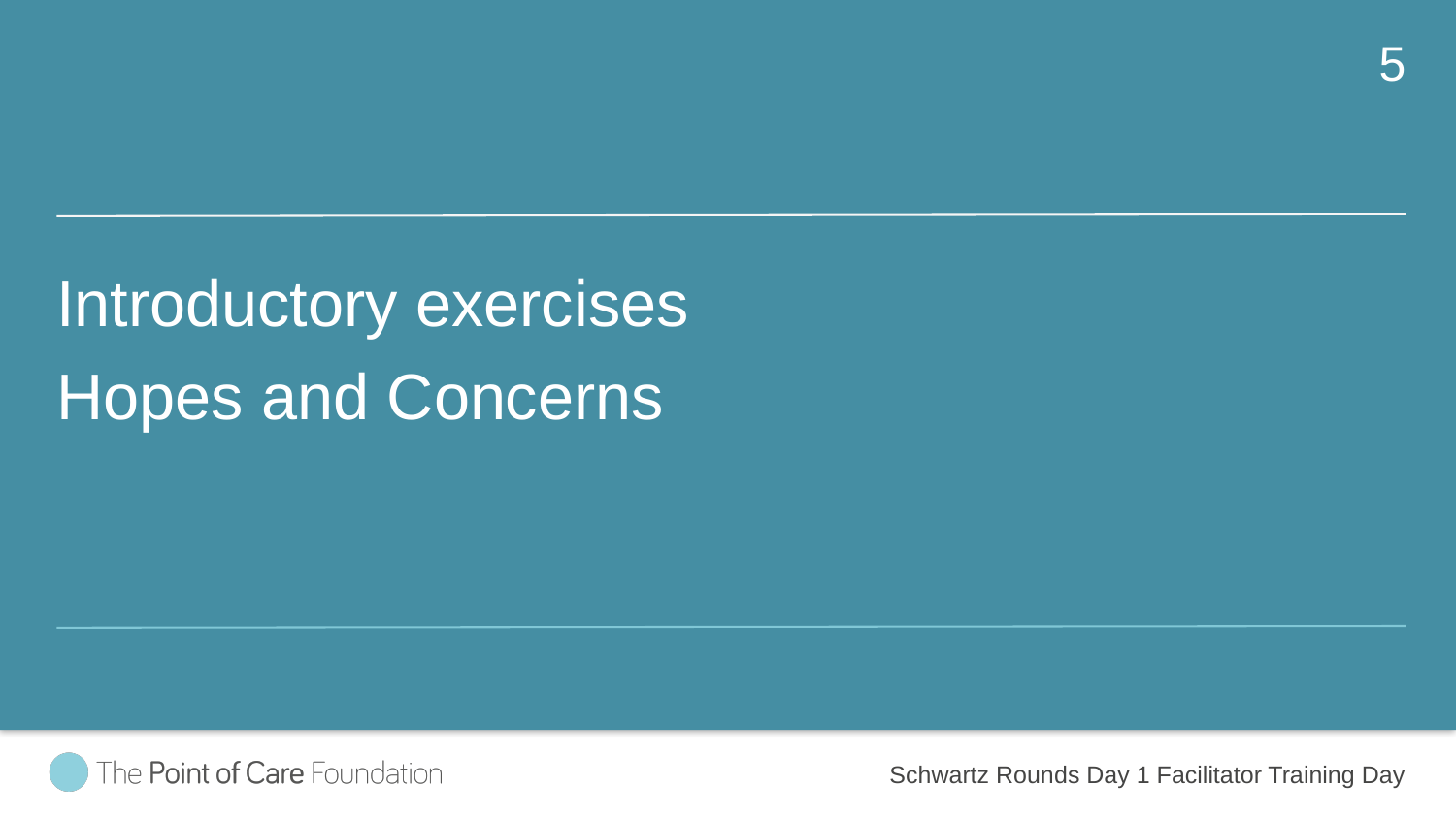

5
Introductory exercises
Hopes and Concerns
Schwartz Rounds Day 1 Facilitator Training Day